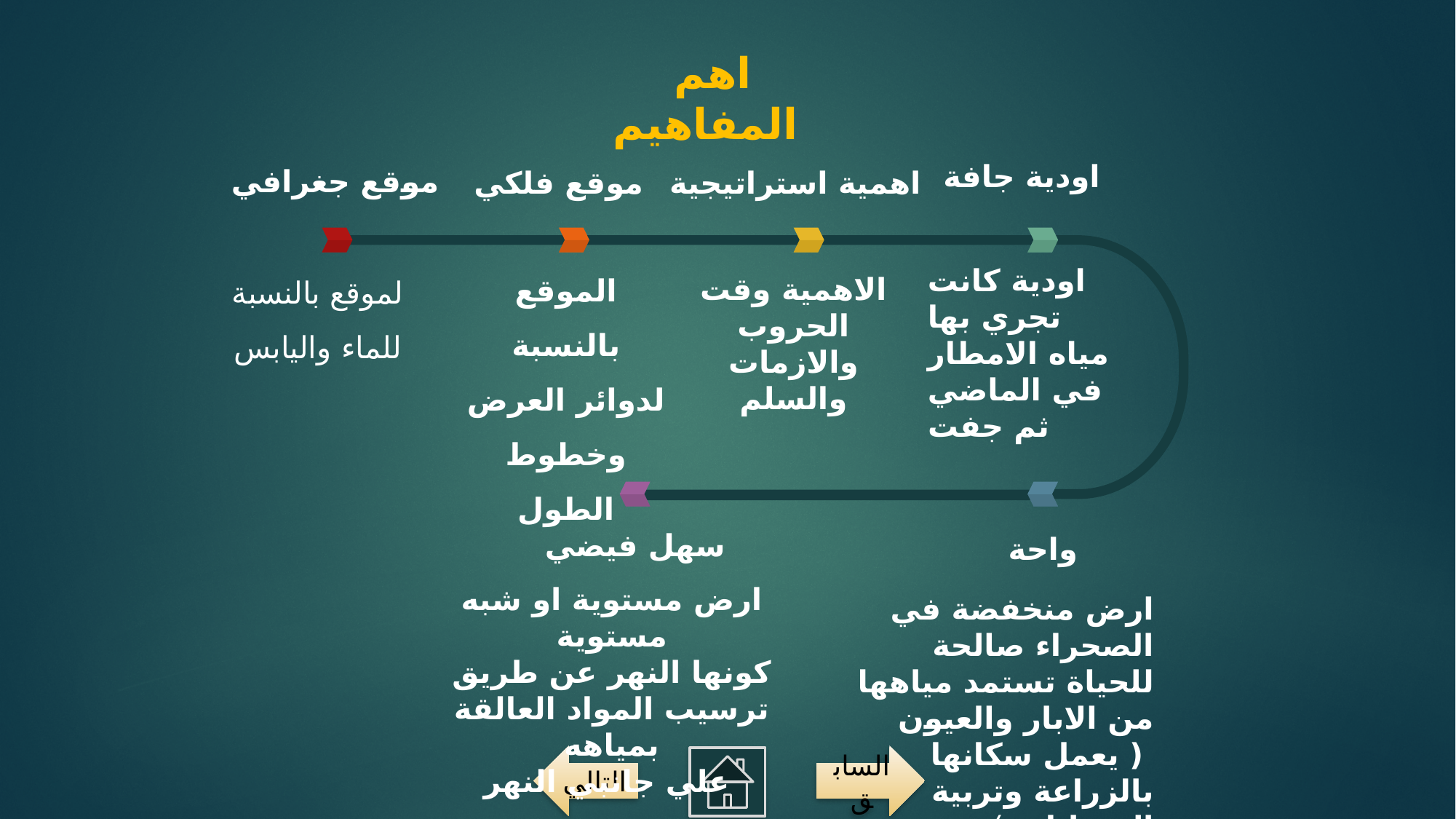

اهم المفاهيم
اودية جافة
موقع جغرافي
موقع فلكي
اهمية استراتيجية

الموقع بالنسبة لدوائر العرض وخطوط الطول
لموقع بالنسبة للماء واليابس

اودية كانت تجري بها مياه الامطار في الماضي ثم جفت
الاهمية وقت الحروب والازمات والسلم

سهل فيضي
واحة
ارض مستوية او شبه مستوية
 كونها النهر عن طريق
ترسيب المواد العالقة بمياهه
 علي جانبي النهر
ارض منخفضة في الصحراء صالحة للحياة تستمد مياهها من الابار والعيون
 ( يعمل سكانها بالزراعة وتربية الحيوانات )